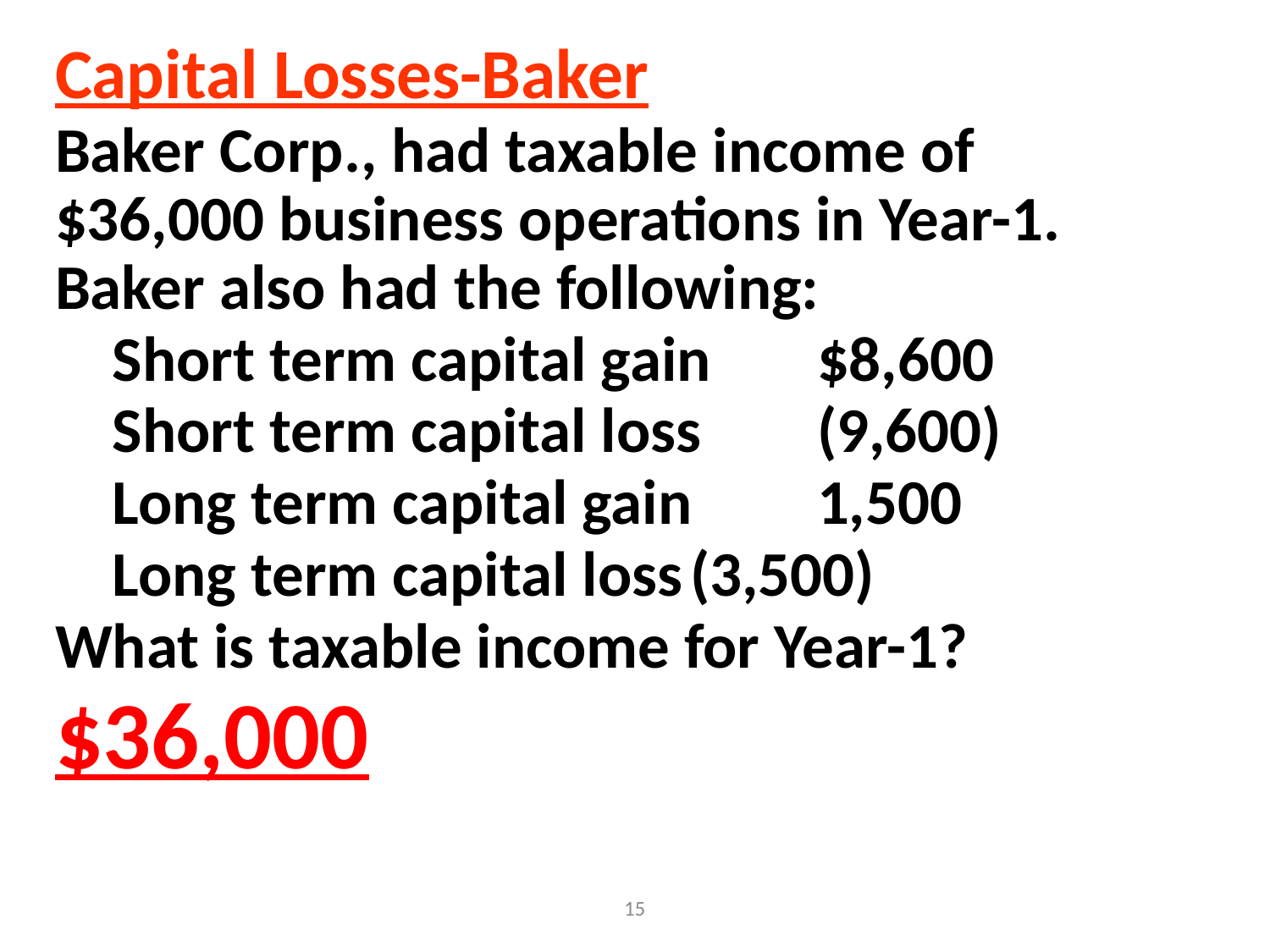

Capital Losses-Baker
Baker Corp., had taxable income of $36,000 business operations in Year-1. Baker also had the following:
    Short term capital gain	$8,600
    Short term capital loss	(9,600)
    Long term capital gain	1,500
    Long term capital loss	(3,500)
What is taxable income for Year-1?
$36,000
15